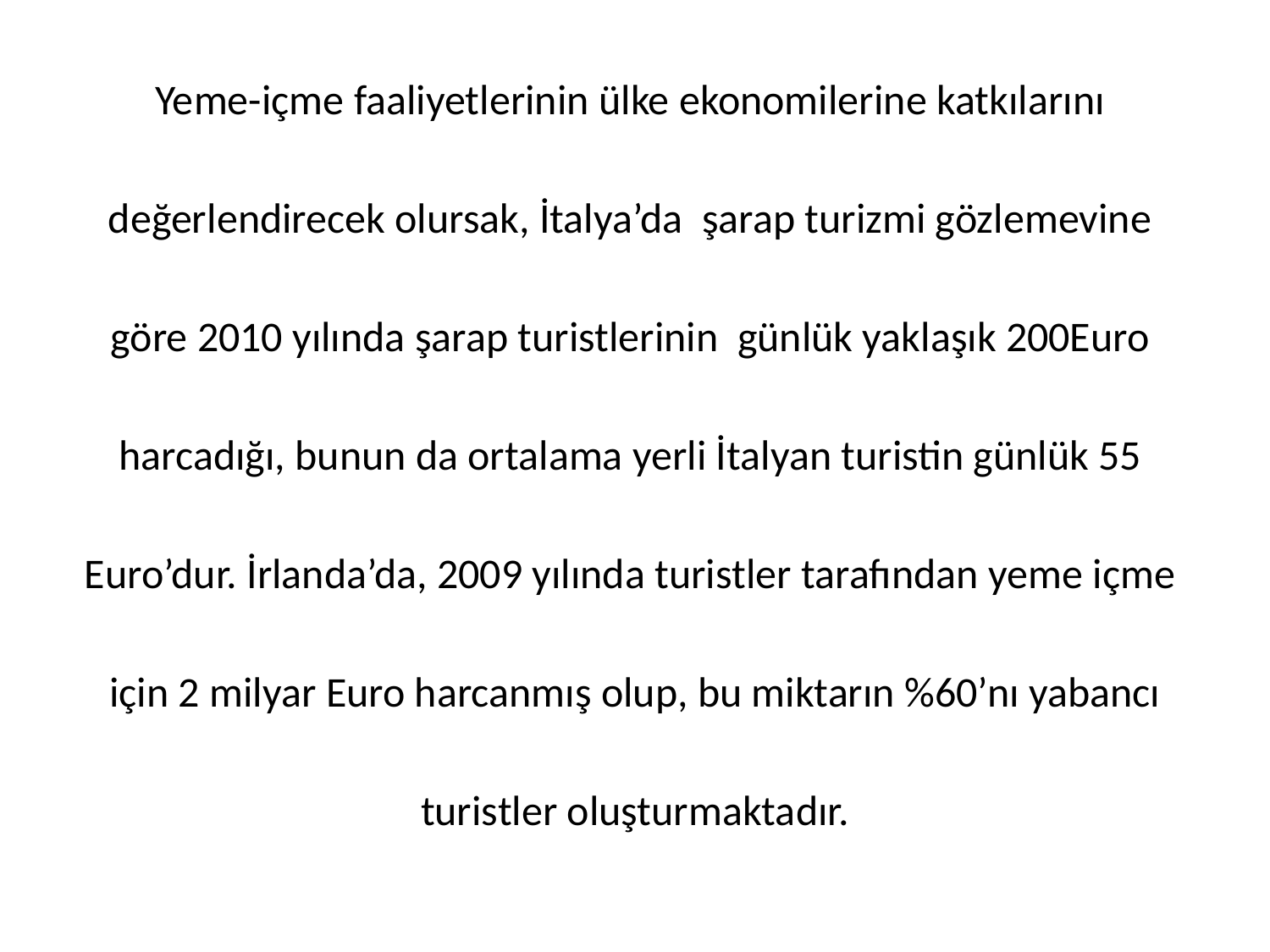

Yeme-içme faaliyetlerinin ülke ekonomilerine katkılarını

değerlendirecek olursak, İtalya’da  şarap turizmi gözlemevine

göre 2010 yılında şarap turistlerinin  günlük yaklaşık 200Euro

harcadığı, bunun da ortalama yerli İtalyan turistin günlük 55

Euro’dur. İrlanda’da, 2009 yılında turistler tarafından yeme içme

 için 2 milyar Euro harcanmış olup, bu miktarın %60’nı yabancı

turistler oluşturmaktadır.